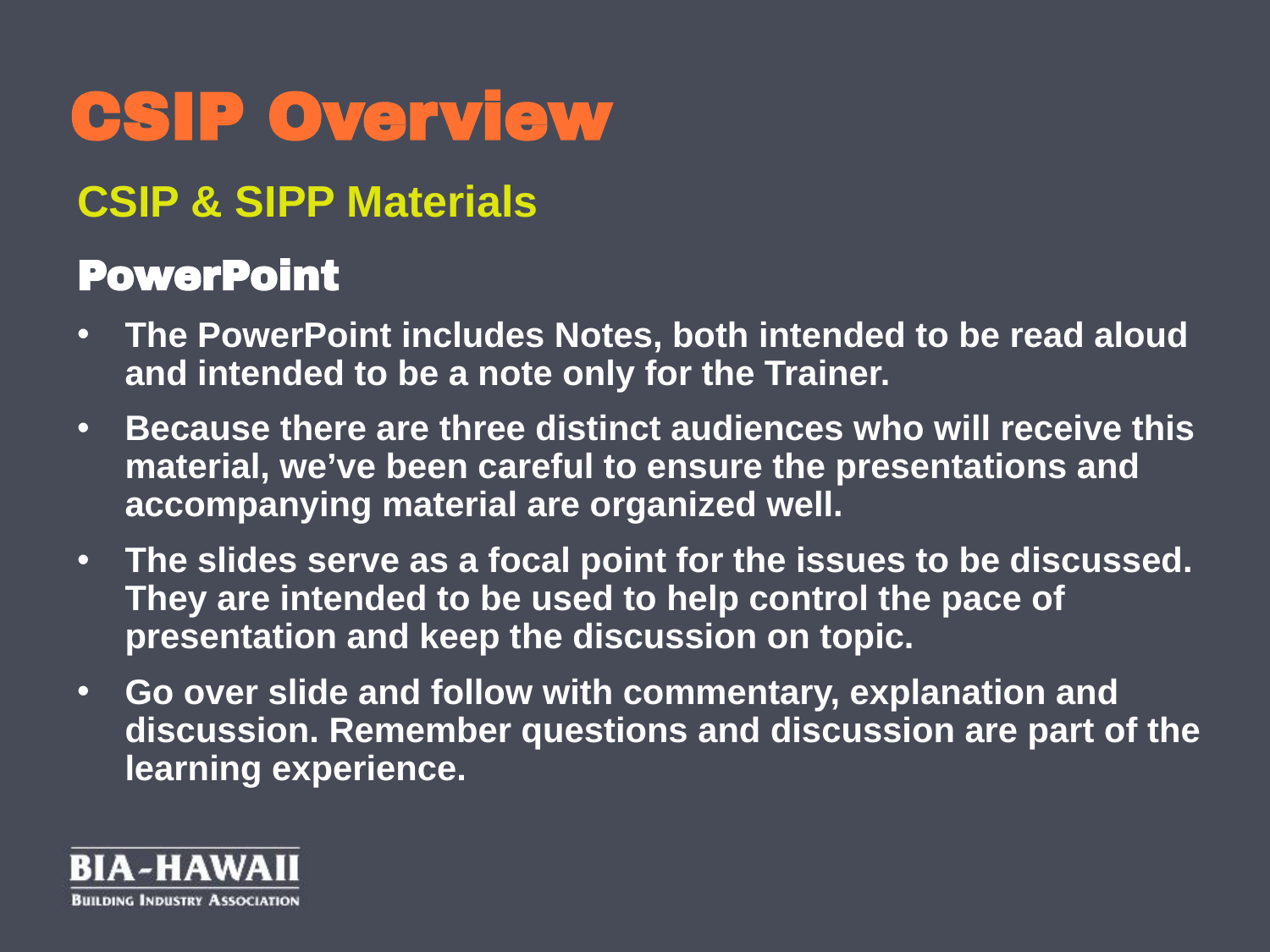

# CSIP Overview
CSIP & SIPP Materials
PowerPoint
The PowerPoint includes Notes, both intended to be read aloud and intended to be a note only for the Trainer.
Because there are three distinct audiences who will receive this material, we’ve been careful to ensure the presentations and accompanying material are organized well.
The slides serve as a focal point for the issues to be discussed. They are intended to be used to help control the pace of presentation and keep the discussion on topic.
Go over slide and follow with commentary, explanation and discussion. Remember questions and discussion are part of the learning experience.